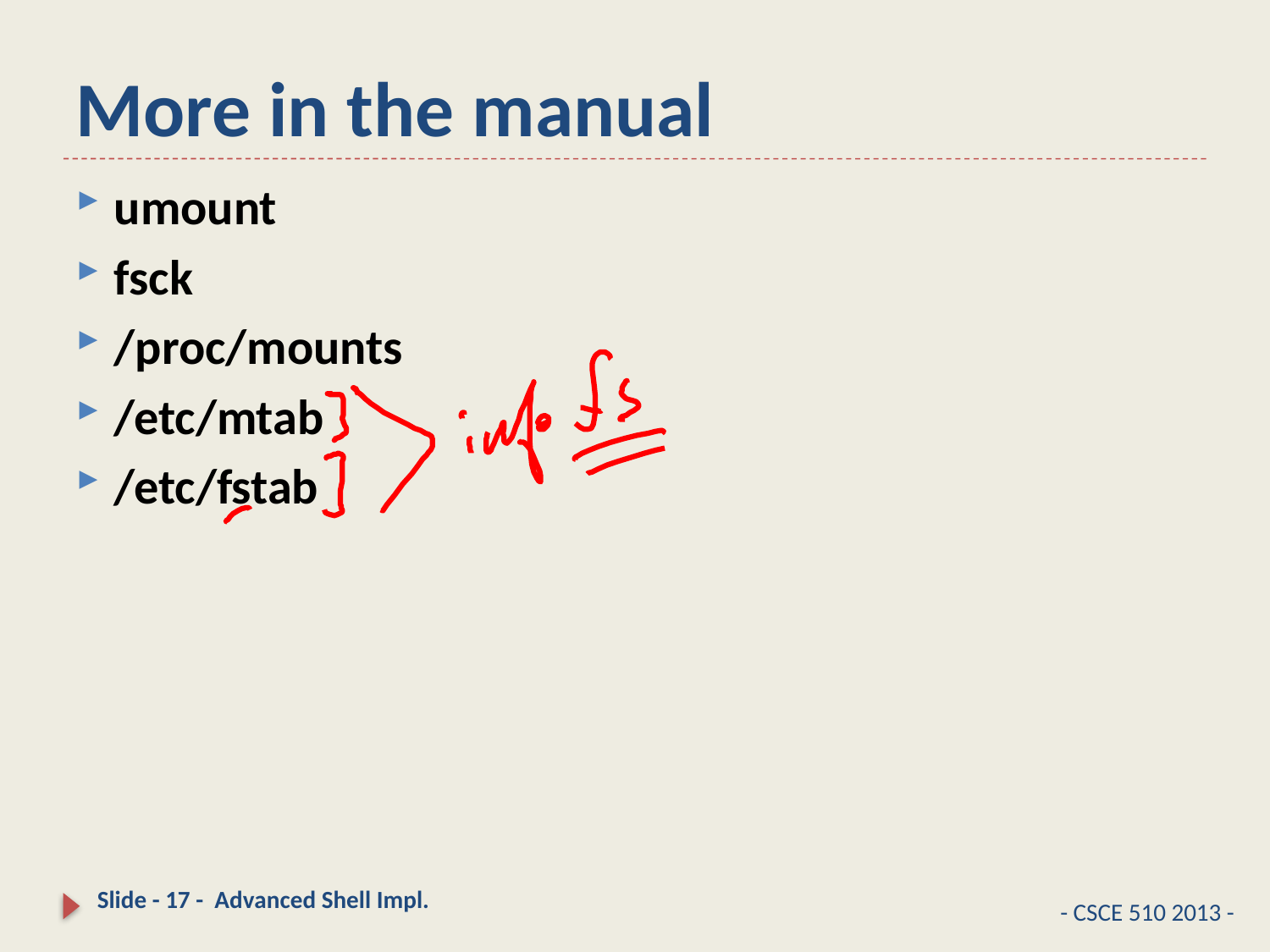

# More in the manual
umount
fsck
/proc/mounts
/etc/mtab
/etc/fstab

Slide - 17 -  Advanced Shell Impl.
- CSCE 510 2013 -